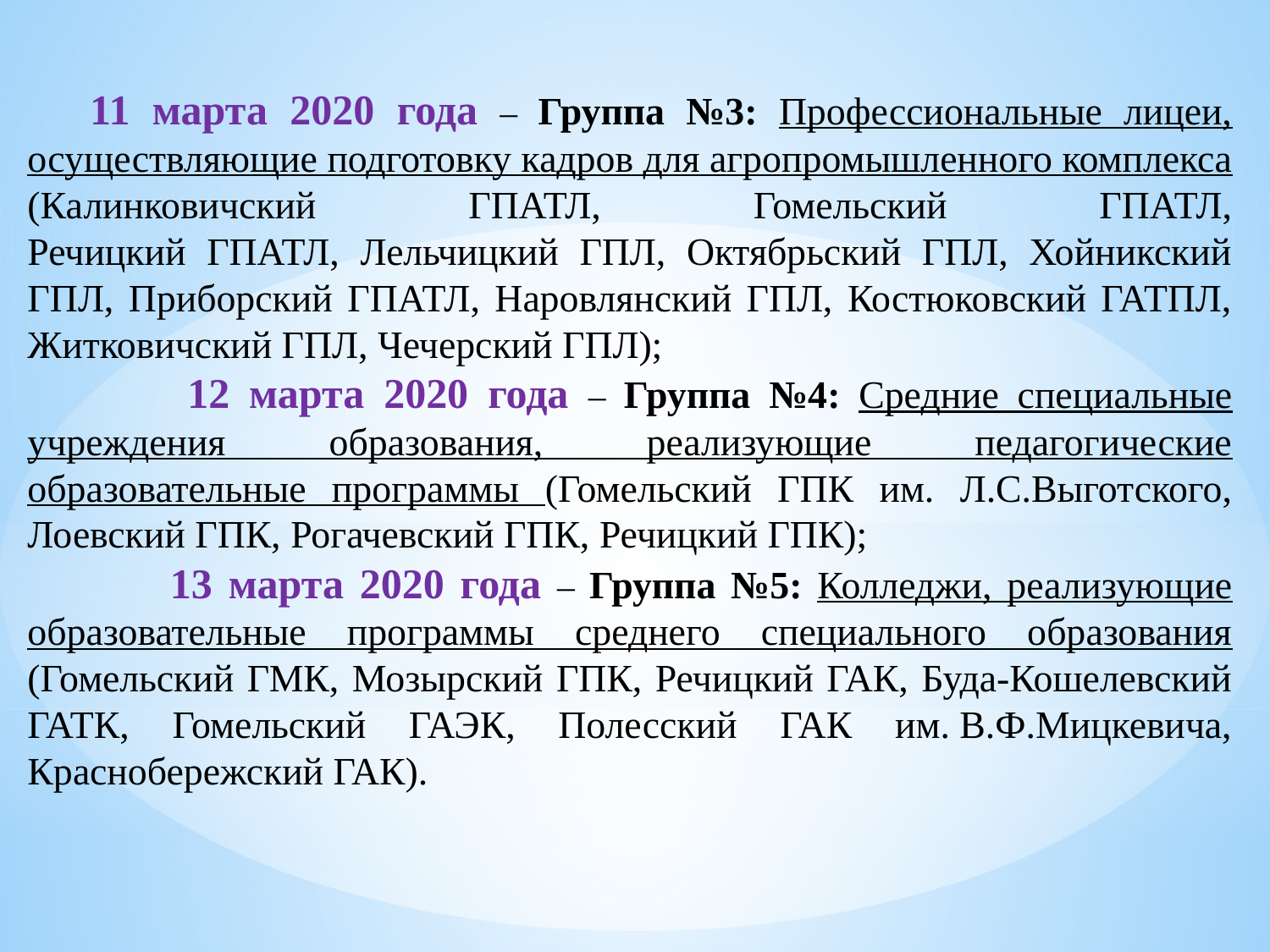

11 марта 2020 года – Группа №3: Профессиональные лицеи, осуществляющие подготовку кадров для агропромышленного комплекса (Калинковичский ГПАТЛ, Гомельский ГПАТЛ,
Речицкий ГПАТЛ, Лельчицкий ГПЛ, Октябрьский ГПЛ, Хойникский ГПЛ, Приборский ГПАТЛ, Наровлянский ГПЛ, Костюковский ГАТПЛ, Житковичский ГПЛ, Чечерский ГПЛ);
     12 марта 2020 года – Группа №4: Средние специальные учреждения образования, реализующие педагогические образовательные программы (Гомельский ГПК им. Л.С.Выготского, Лоевский ГПК, Рогачевский ГПК, Речицкий ГПК);
     13 марта 2020 года – Группа №5: Колледжи, реализующие образовательные программы среднего специального образования (Гомельский ГМК, Мозырский ГПК, Речицкий ГАК, Буда-Кошелевский ГАТК, Гомельский ГАЭК, Полесский ГАК им. В.Ф.Мицкевича, Краснобережский ГАК).